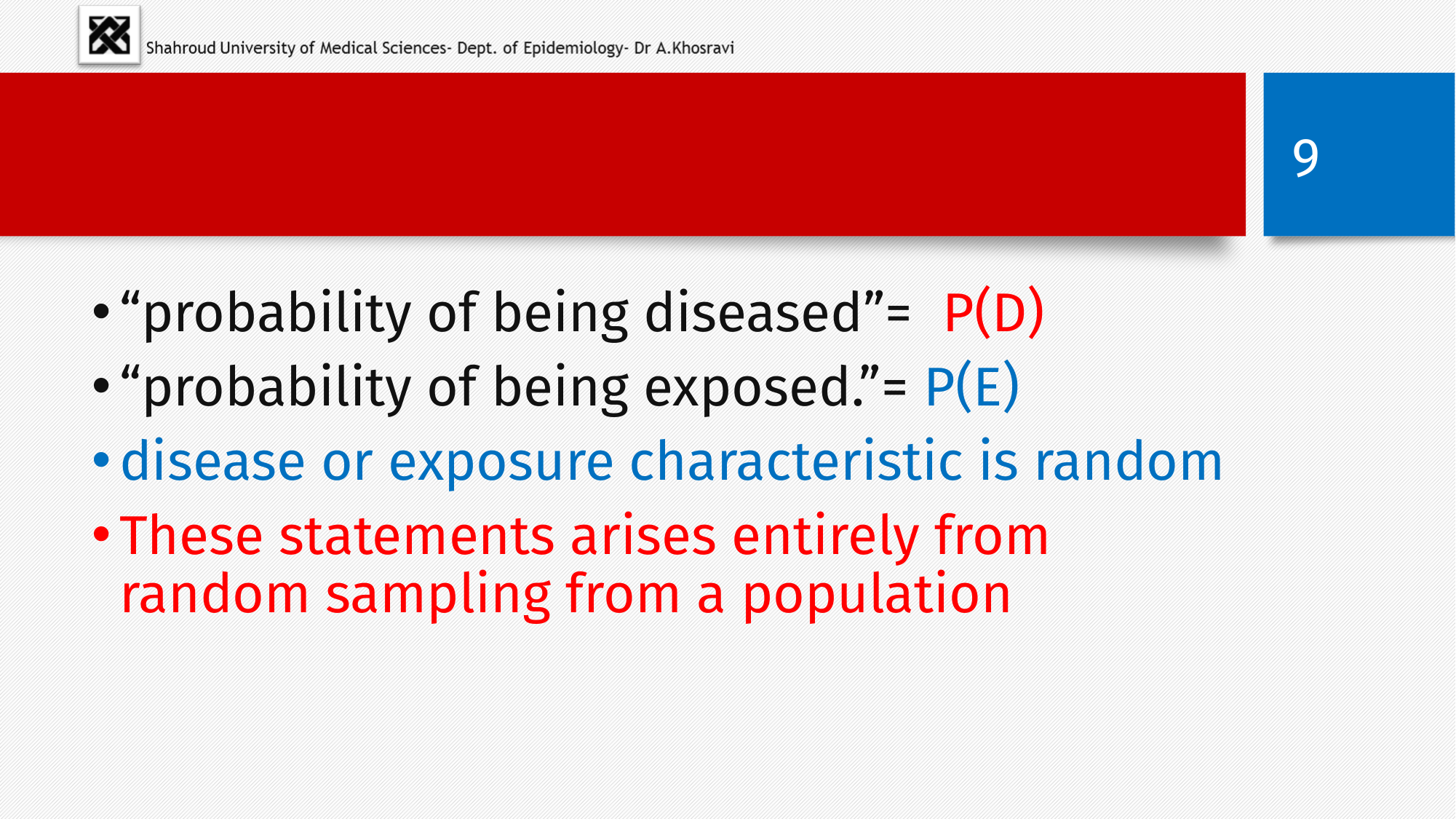

#
9
“probability of being diseased”=  P(D)
“probability of being exposed.”= P(E)
disease or exposure characteristic is random
These statements arises entirely from random sampling from a population